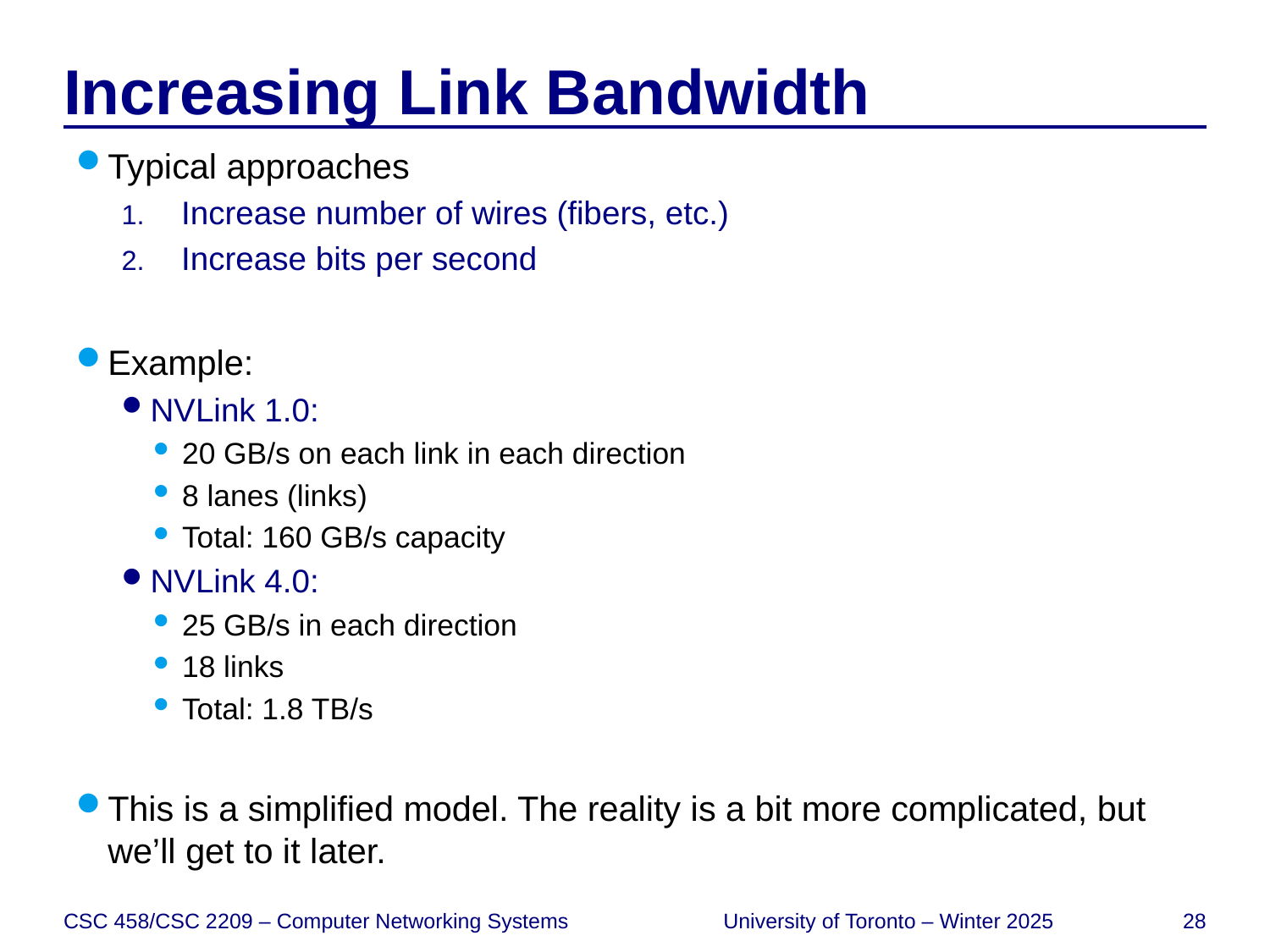

# Increasing Link Bandwidth
Typical approaches
Increase number of wires (fibers, etc.)
Increase bits per second

Example:
NVLink 1.0:
20 GB/s on each link in each direction
8 lanes (links)
Total: 160 GB/s capacity
NVLink 4.0:
25 GB/s in each direction
18 links
Total: 1.8 TB/s

This is a simplified model. The reality is a bit more complicated, but we’ll get to it later.
CSC 458/CSC 2209 – Computer Networking Systems
University of Toronto – Winter 2025
28